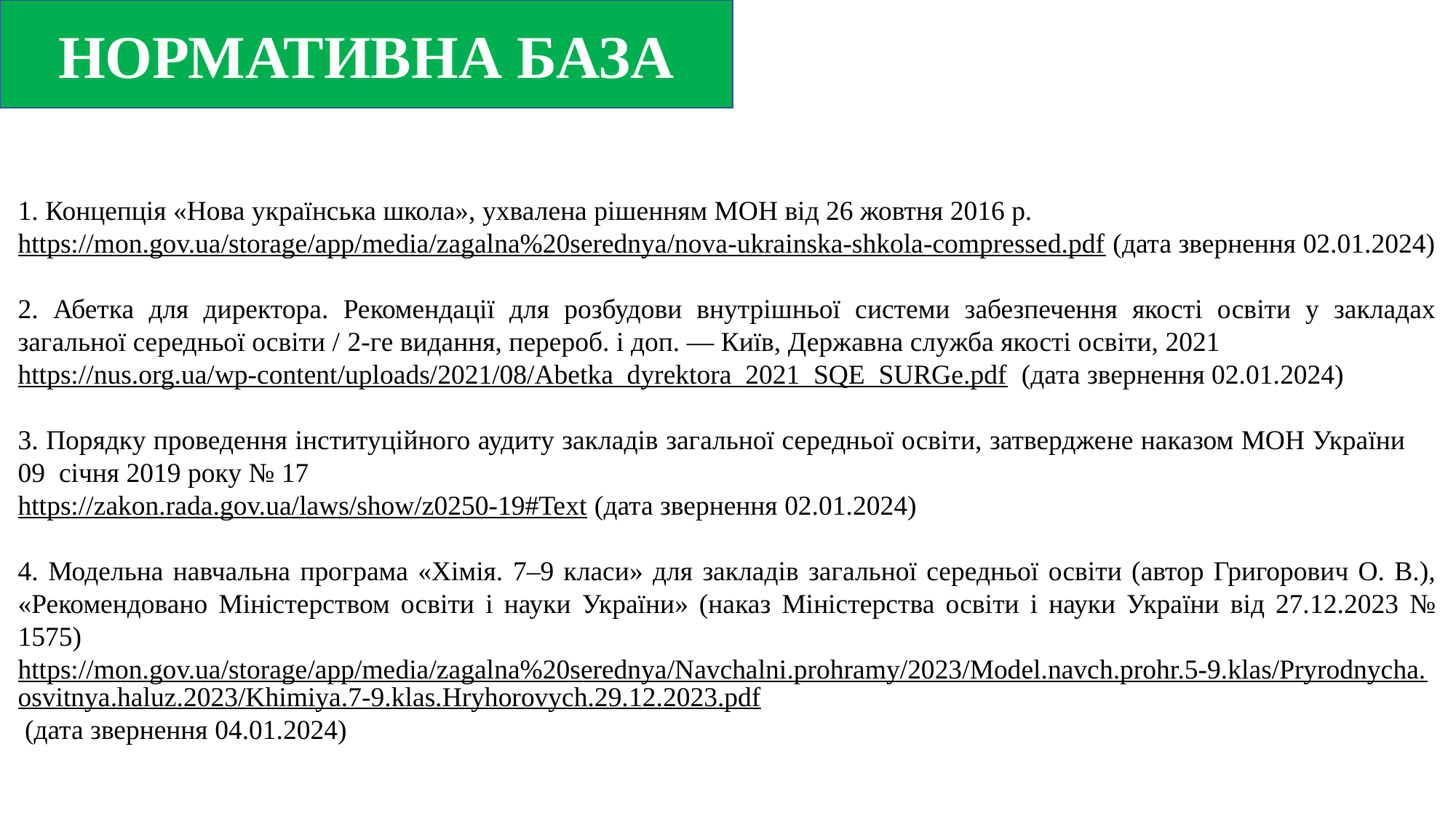

НОРМАТИВНА БАЗА
1. Концепція «Нова українська школа», ухвалена рішенням МОН від 26 жовтня 2016 р.
https://mon.gov.ua/storage/app/media/zagalna%20serednya/nova-ukrainska-shkola-compressed.pdf (дата звернення 02.01.2024)

2. Абетка для директора. Рекомендації для розбудови внутрішньої системи забезпечення якості освіти у закладах загальної середньої освіти / 2-ге видання, перероб. і доп. — Київ, Державна служба якості освіти, 2021
https://nus.org.ua/wp-content/uploads/2021/08/Abetka_dyrektora_2021_SQE_SURGe.pdf  (дата звернення 02.01.2024)

3. Порядку проведення інституційного аудиту закладів загальної середньої освіти, затверджене наказом МОН України     09  січня 2019 року № 17
https://zakon.rada.gov.ua/laws/show/z0250-19#Text (дата звернення 02.01.2024)

4. Модельна навчальна програма «Хімія. 7–9 класи» для закладів загальної середньої освіти (автор Григорович О. В.), «Рекомендовано Міністерством освіти і науки України» (наказ Міністерства освіти і науки України від 27.12.2023 № 1575)
https://mon.gov.ua/storage/app/media/zagalna%20serednya/Navchalni.prohramy/2023/Model.navch.prohr.5-9.klas/Pryrodnycha.osvitnya.haluz.2023/Khimiya.7-9.klas.Hryhorovych.29.12.2023.pdf (дата звернення 04.01.2024)